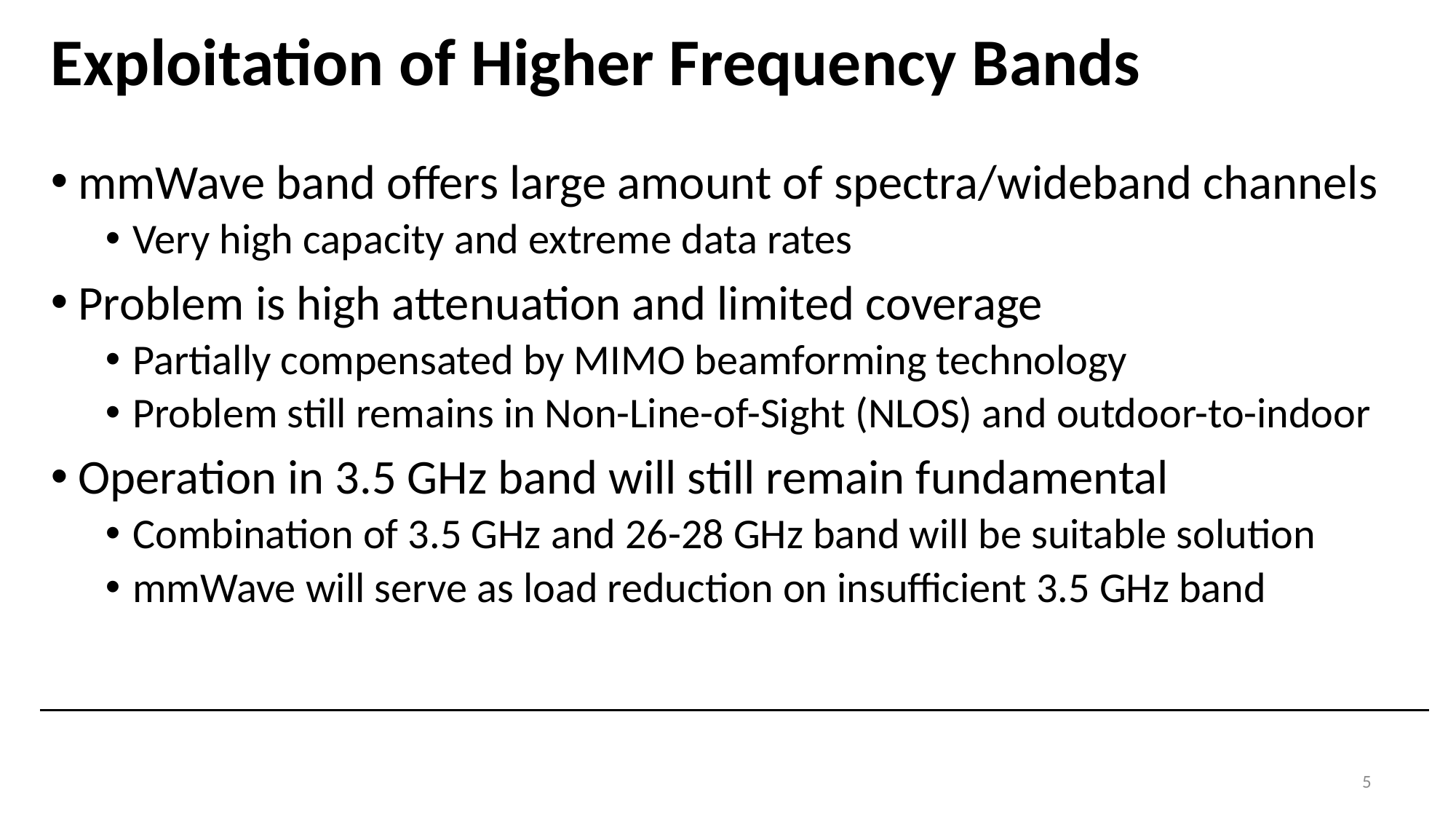

# Exploitation of Higher Frequency Bands
mmWave band offers large amount of spectra/wideband channels
Very high capacity and extreme data rates
Problem is high attenuation and limited coverage
Partially compensated by MIMO beamforming technology
Problem still remains in Non-Line-of-Sight (NLOS) and outdoor-to-indoor
Operation in 3.5 GHz band will still remain fundamental
Combination of 3.5 GHz and 26-28 GHz band will be suitable solution
mmWave will serve as load reduction on insufficient 3.5 GHz band